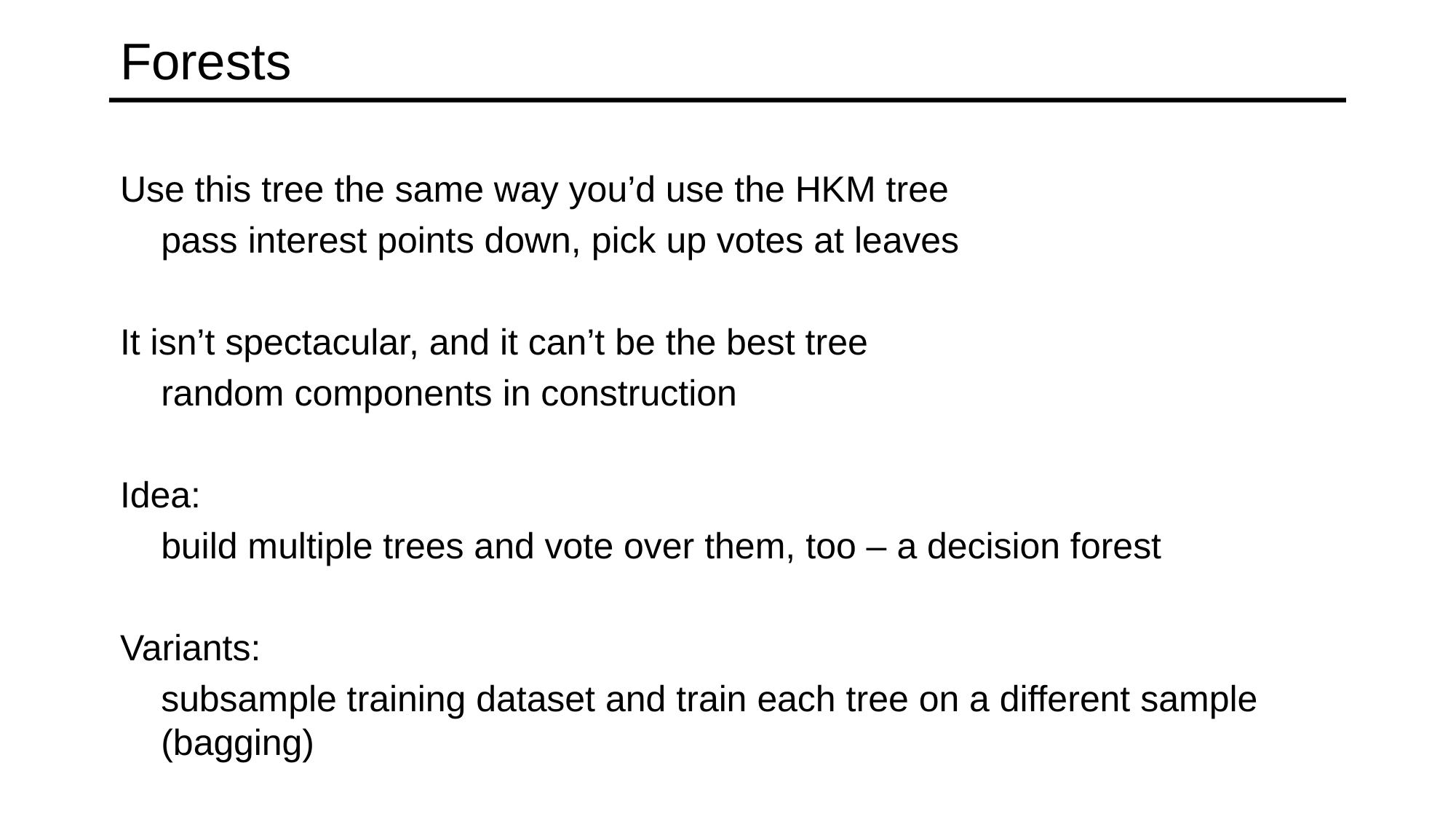

# Forests

Use this tree the same way you’d use the HKM tree
	pass interest points down, pick up votes at leaves

It isn’t spectacular, and it can’t be the best tree
	random components in construction

Idea:
	build multiple trees and vote over them, too – a decision forest

Variants:
	subsample training dataset and train each tree on a different sample (bagging)